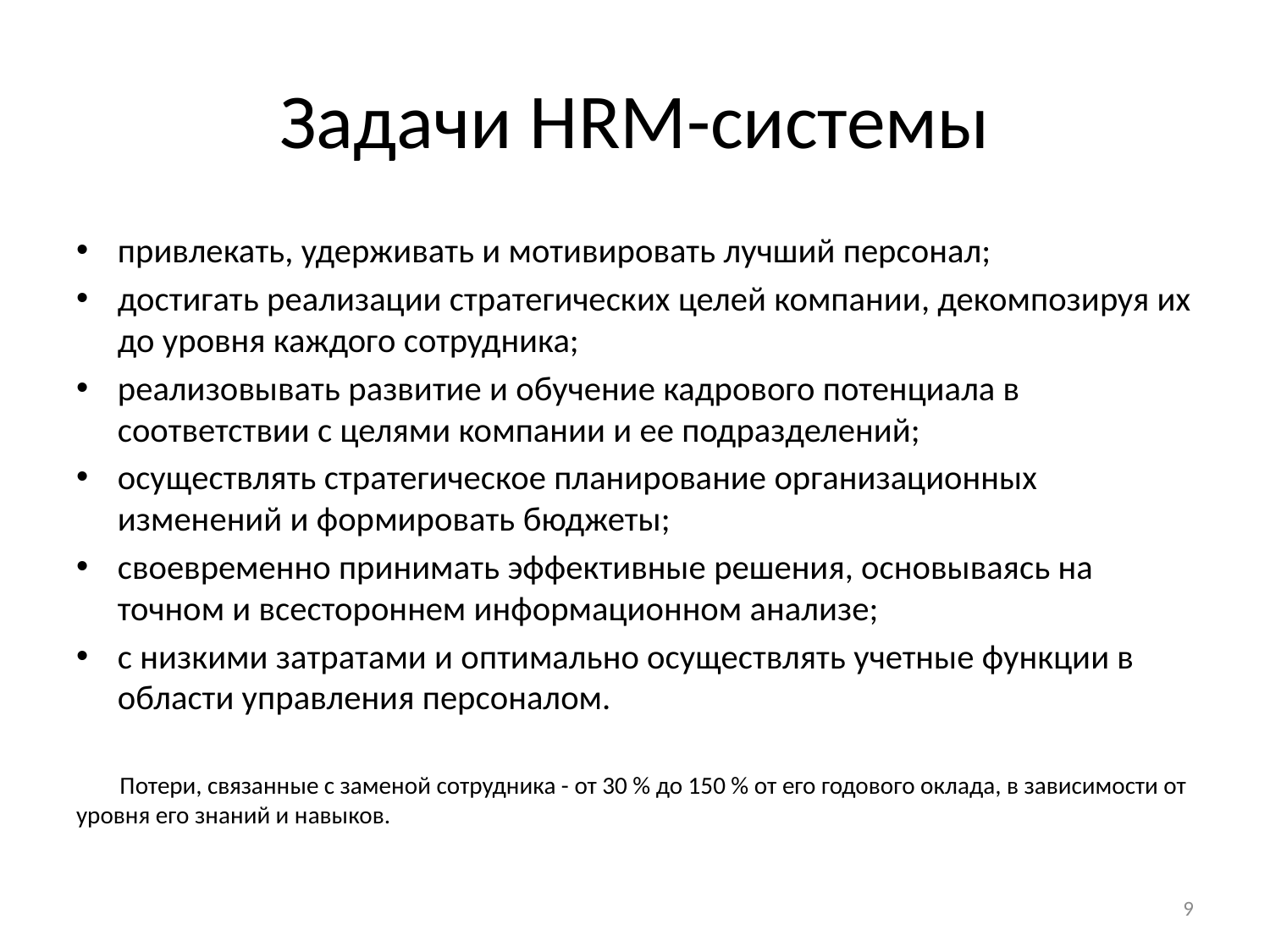

# Задачи HRM-системы
привлекать, удерживать и мотивировать лучший персонал;
достигать реализации стратегических целей компании, декомпозируя их до уровня каждого сотрудника;
реализовывать развитие и обучение кадрового потенциала в соответствии с целями компании и ее подразделений;
осуществлять стратегическое планирование организационных изменений и формировать бюджеты;
своевременно принимать эффективные решения, основываясь на точном и всестороннем информационном анализе;
с низкими затратами и оптимально осуществлять учетные функции в области управления персоналом.

Потери, связанные с заменой сотрудника - от 30 % до 150 % от его годового оклада, в зависимости от уровня его знаний и навыков.

9